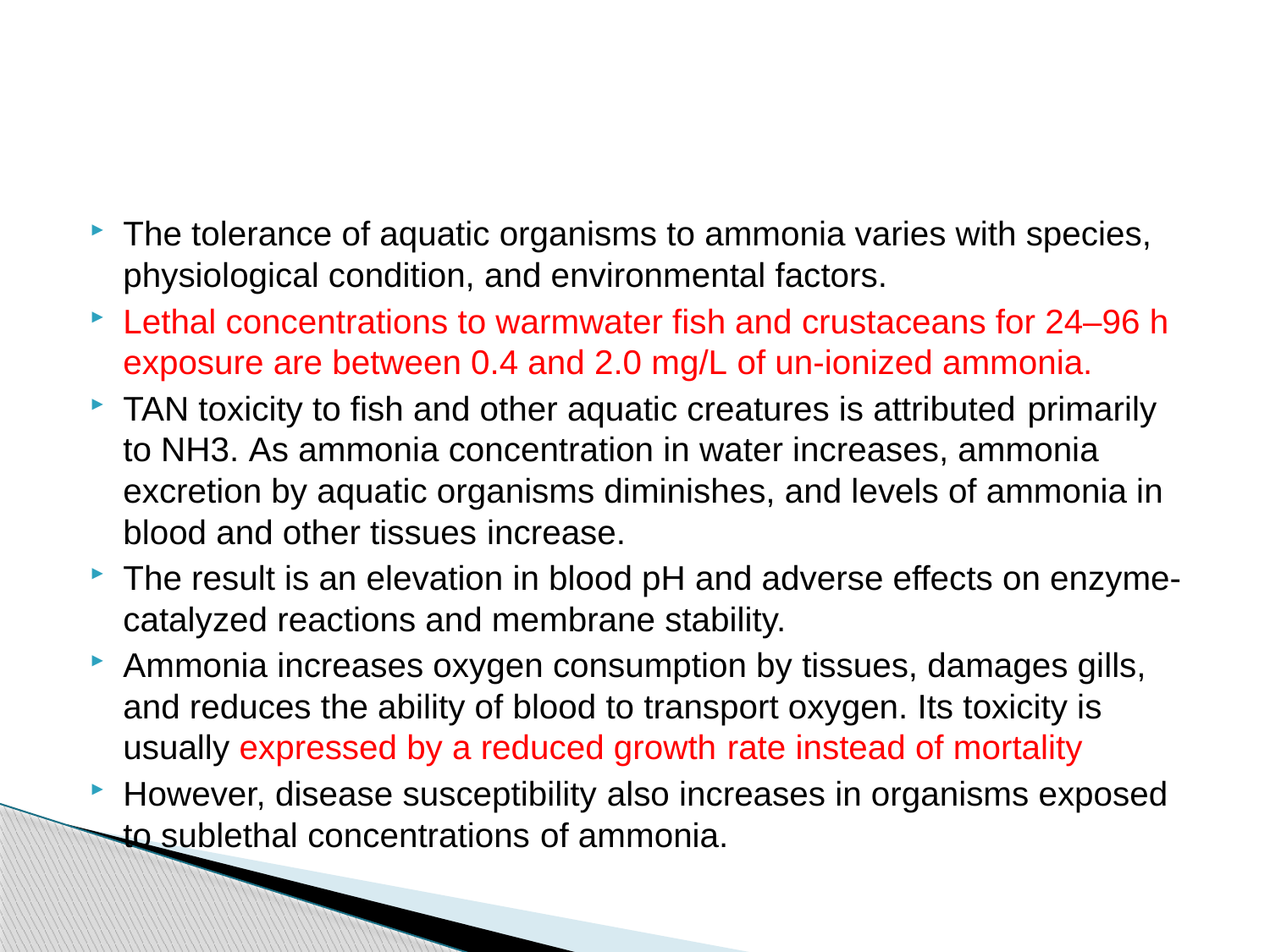

#
The tolerance of aquatic organisms to ammonia varies with species, physiological condition, and environmental factors.
Lethal concentrations to warmwater fish and crustaceans for 24–96 h exposure are between 0.4 and 2.0 mg/L of un-ionized ammonia.
TAN toxicity to fish and other aquatic creatures is attributed primarily to NH3. As ammonia concentration in water increases, ammonia excretion by aquatic organisms diminishes, and levels of ammonia in blood and other tissues increase.
The result is an elevation in blood pH and adverse effects on enzyme-catalyzed reactions and membrane stability.
Ammonia increases oxygen consumption by tissues, damages gills, and reduces the ability of blood to transport oxygen. Its toxicity is usually expressed by a reduced growth rate instead of mortality
However, disease susceptibility also increases in organisms exposed to sublethal concentrations of ammonia.